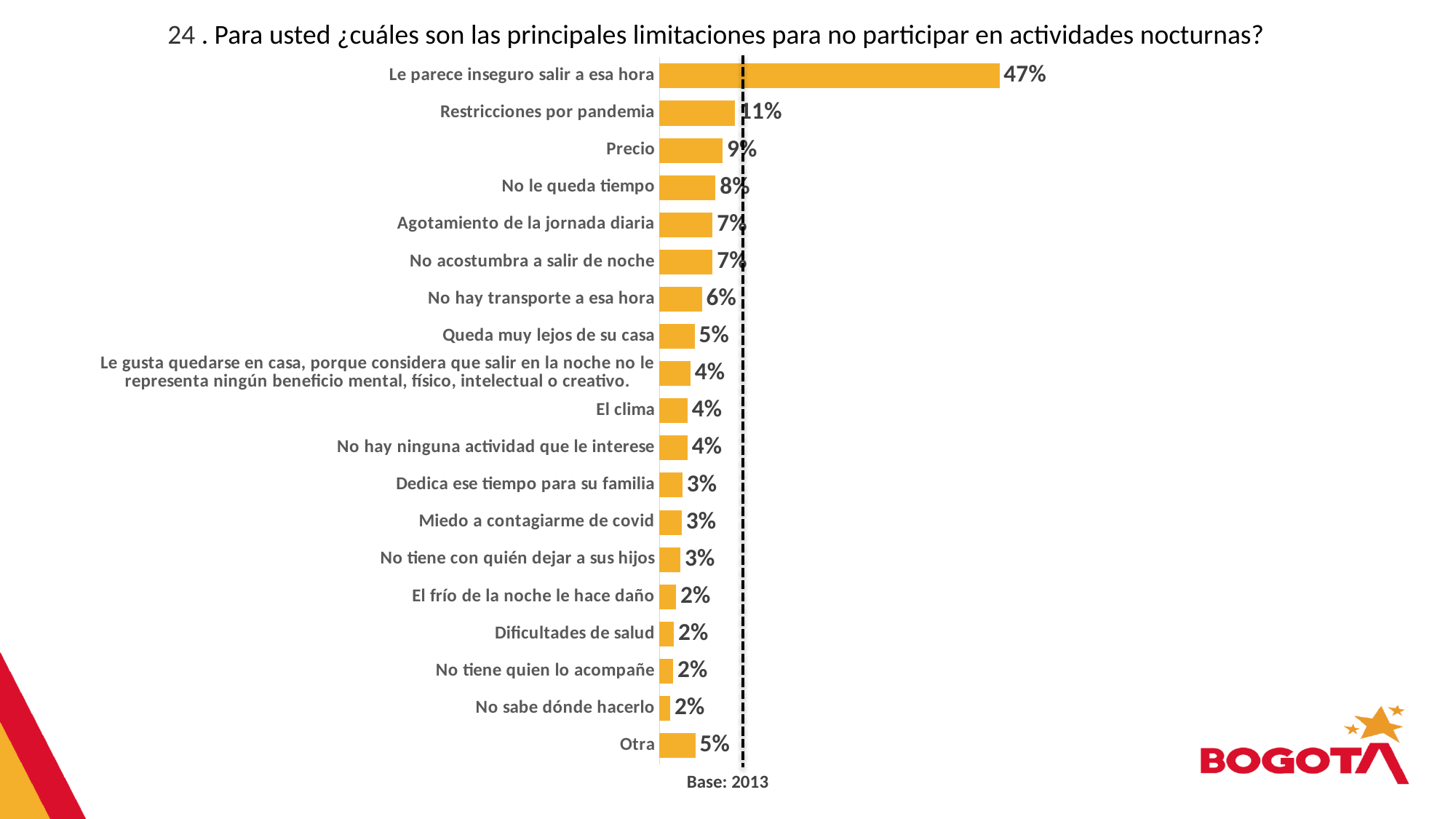

24 . Para usted ¿cuáles son las principales limitaciones para no participar en actividades nocturnas?

### Chart

| Category | Serie 1 |
|---|---|
| Le parece inseguro salir a esa hora | 0.473 |
| Restricciones por pandemia | 0.105 |
| Precio | 0.088 |
| No le queda tiempo | 0.078 |
| Agotamiento de la jornada diaria | 0.074 |
| No acostumbra a salir de noche | 0.074 |
| No hay transporte a esa hora | 0.059 |
| Queda muy lejos de su casa | 0.049 |
| Le gusta quedarse en casa, porque considera que salir en la noche no le representa ningún beneficio mental, físico, intelectual o creativo. | 0.043 |
| El clima | 0.039 |
| No hay ninguna actividad que le interese | 0.039 |
| Dedica ese tiempo para su familia | 0.032 |
| Miedo a contagiarme de covid | 0.031 |
| No tiene con quién dejar a sus hijos | 0.029 |
| El frío de la noche le hace daño | 0.023 |
| Dificultades de salud | 0.02 |
| No tiene quien lo acompañe | 0.019 |
| No sabe dónde hacerlo | 0.015 |
| Otra | 0.05 |
Base: 2013